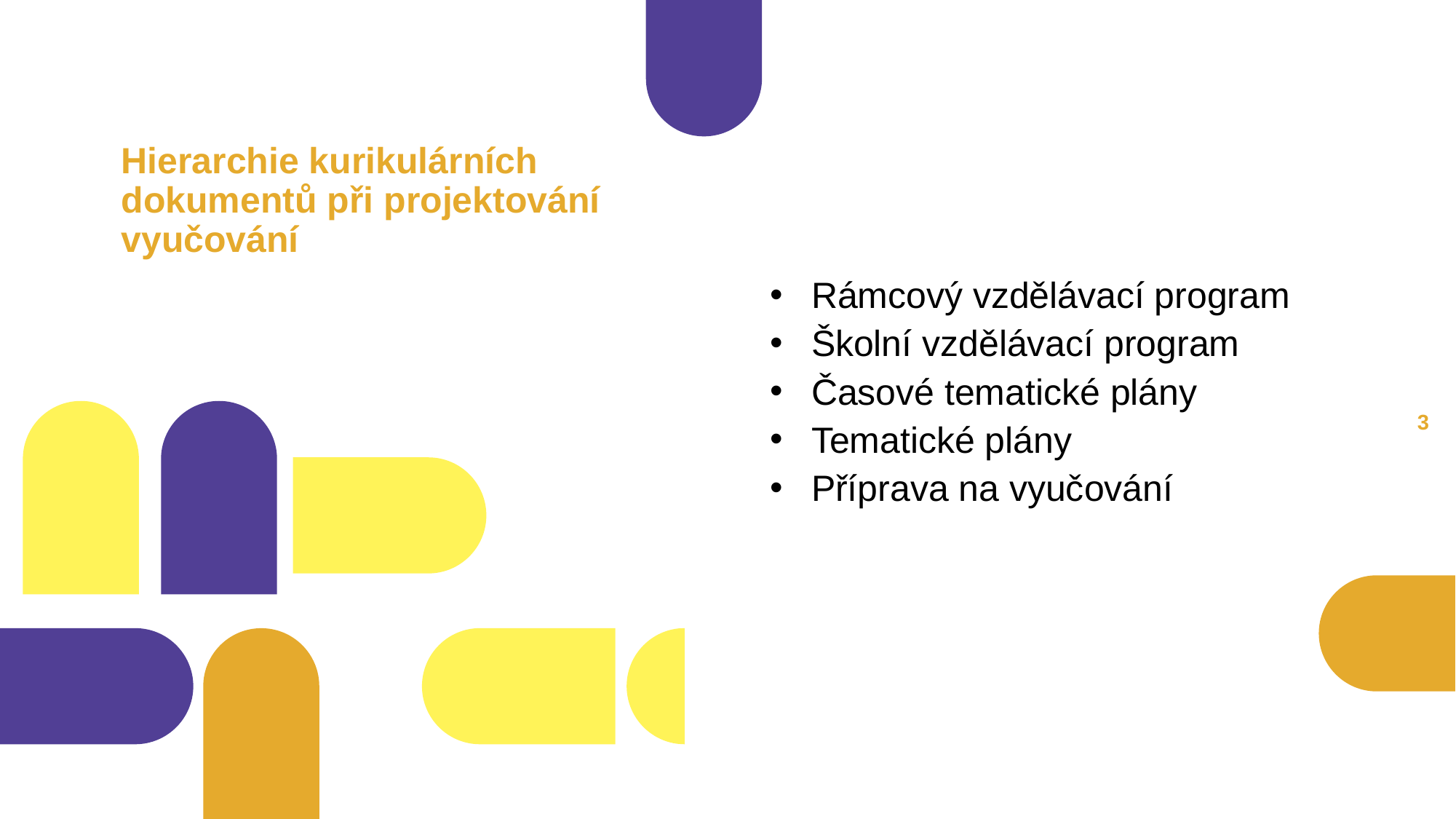

# Hierarchie kurikulárních dokumentů při projektování vyučování
Rámcový vzdělávací program
Školní vzdělávací program
Časové tematické plány
Tematické plány
Příprava na vyučování

3